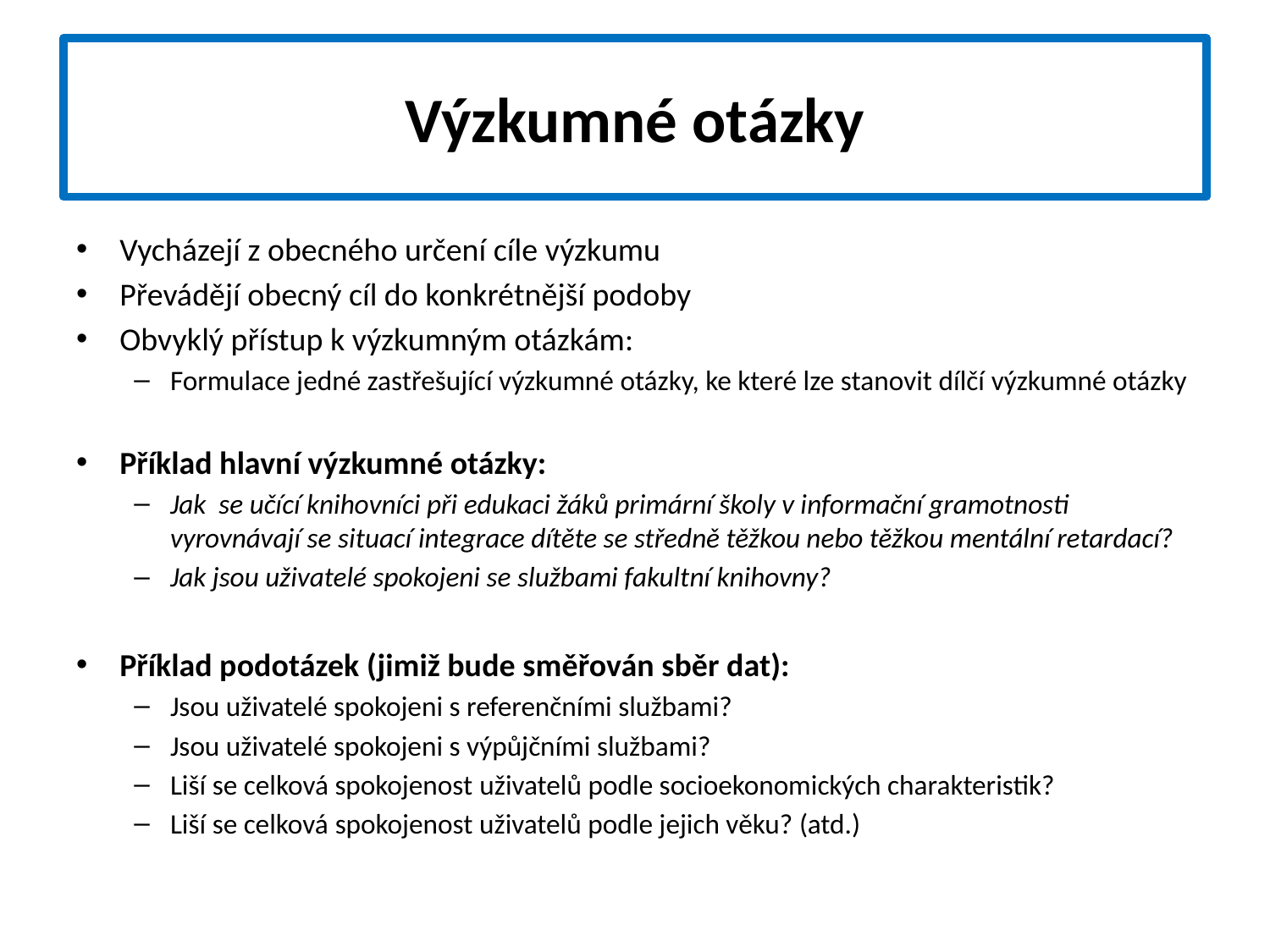

# Výzkumné otázky
Vycházejí z obecného určení cíle výzkumu
Převádějí obecný cíl do konkrétnější podoby
Obvyklý přístup k výzkumným otázkám:
Formulace jedné zastřešující výzkumné otázky, ke které lze stanovit dílčí výzkumné otázky

Příklad hlavní výzkumné otázky:
Jak  se učící knihovníci při edukaci žáků primární školy v informační gramotnosti vyrovnávají se situací integrace dítěte se středně těžkou nebo těžkou mentální retardací?
Jak jsou uživatelé spokojeni se službami fakultní knihovny?

Příklad podotázek (jimiž bude směřován sběr dat):
Jsou uživatelé spokojeni s referenčními službami?
Jsou uživatelé spokojeni s výpůjčními službami?
Liší se celková spokojenost uživatelů podle socioekonomických charakteristik?
Liší se celková spokojenost uživatelů podle jejich věku? (atd.)